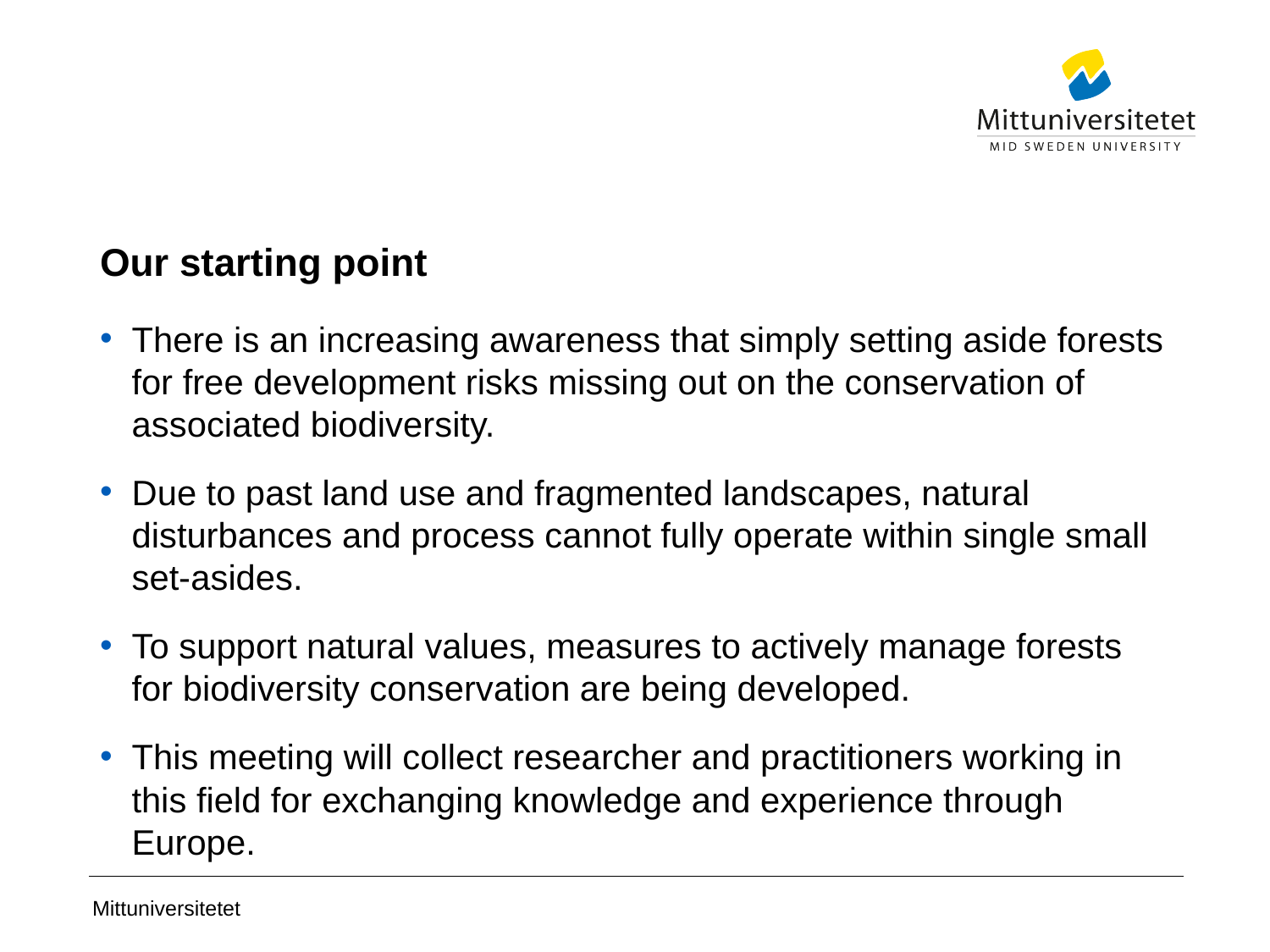

# Our starting point
There is an increasing awareness that simply setting aside forests for free development risks missing out on the conservation of associated biodiversity.
Due to past land use and fragmented landscapes, natural disturbances and process cannot fully operate within single small set-asides.
To support natural values, measures to actively manage forests for biodiversity conservation are being developed.
This meeting will collect researcher and practitioners working in this field for exchanging knowledge and experience through Europe.